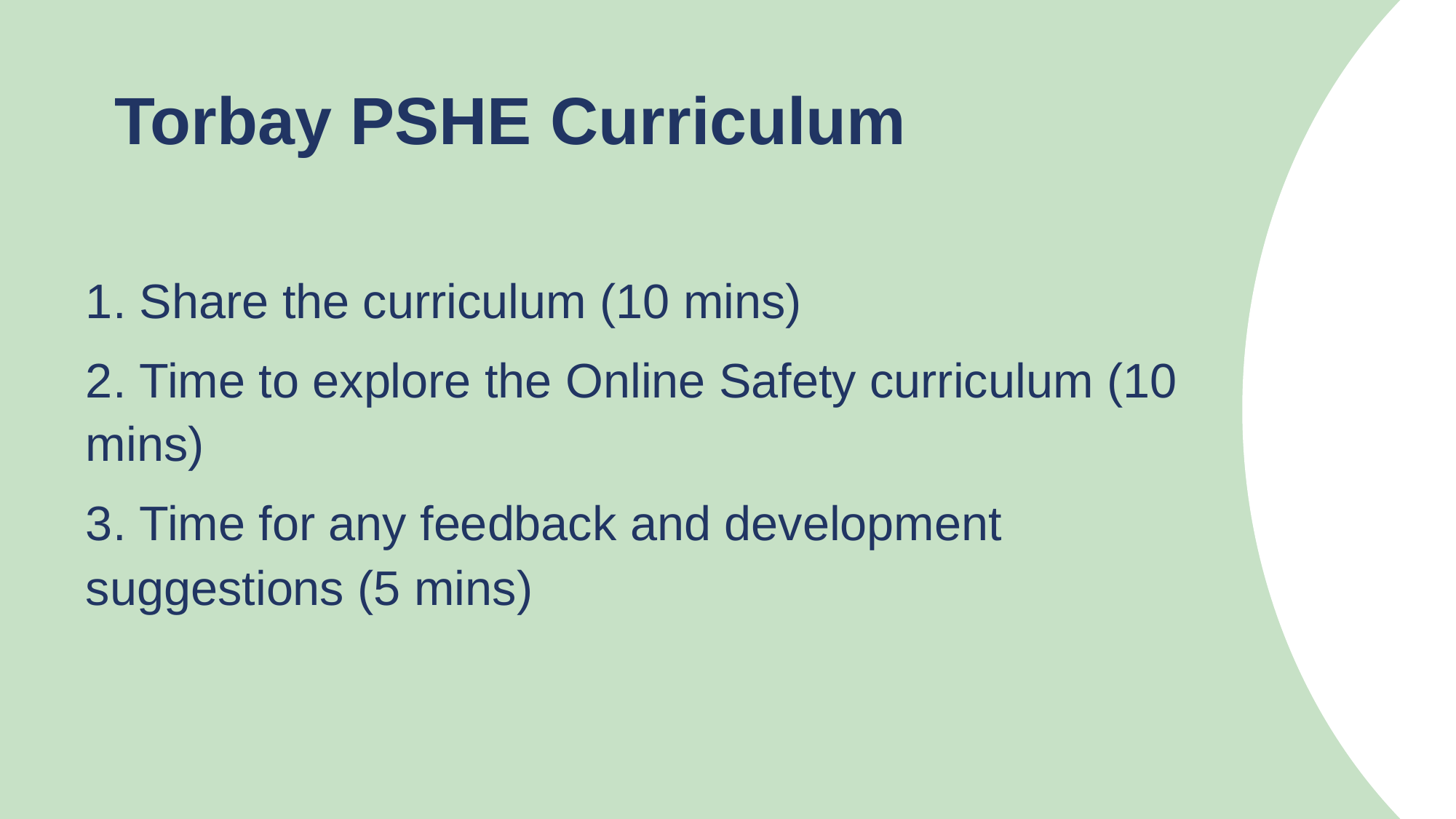

# Torbay PSHE Curriculum
 Share the curriculum (10 mins)
 Time to explore the Online Safety curriculum (10 mins)
 Time for any feedback and development suggestions (5 mins)